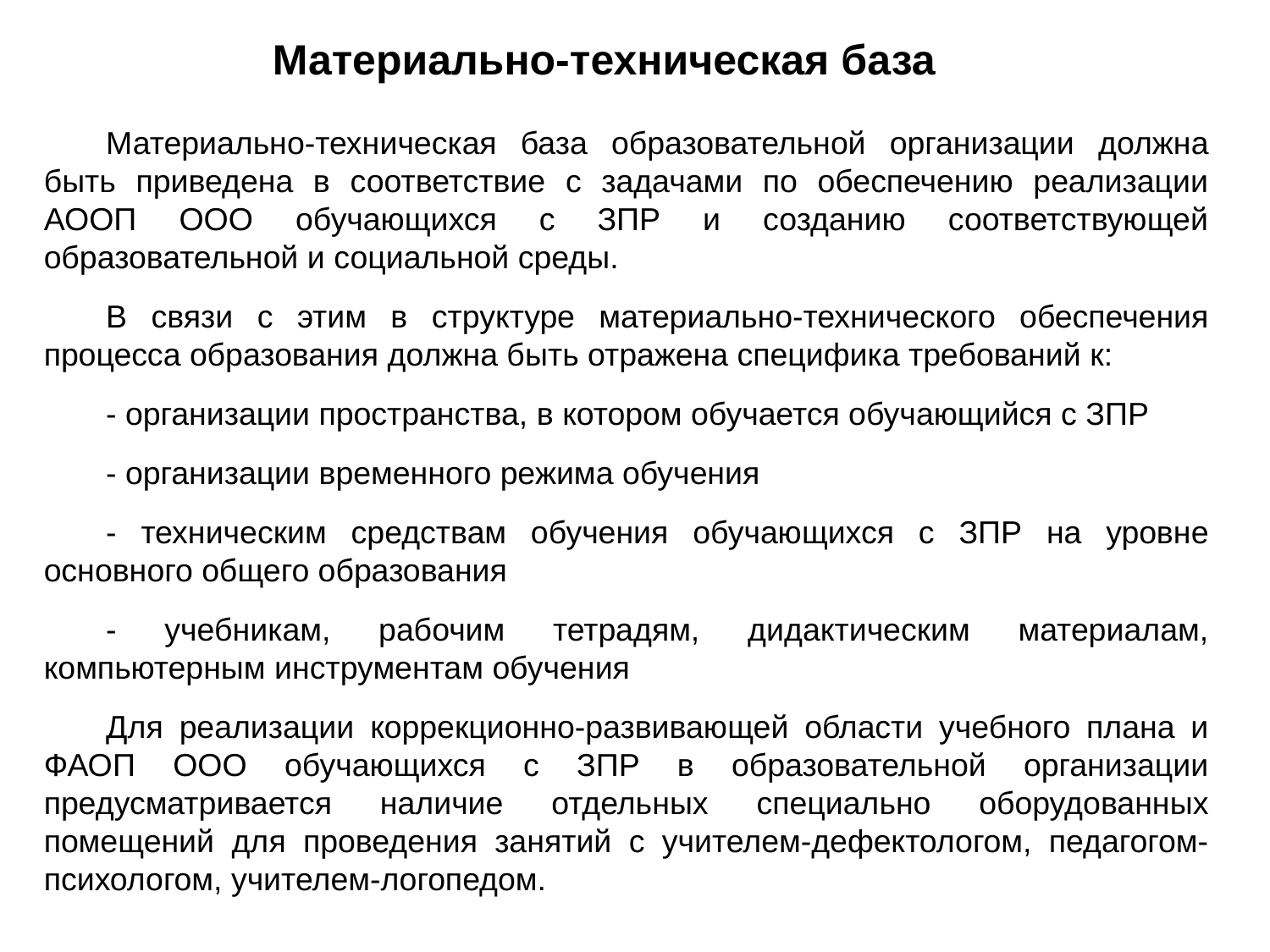

Материально-техническая база
Материально-техническая база образовательной организации должна быть приведена в соответствие с задачами по обеспечению реализации АООП ООО обучающихся с ЗПР и созданию соответствующей образовательной и социальной среды.
В связи с этим в структуре материально-технического обеспечения процесса образования должна быть отражена специфика требований к:
- организации пространства, в котором обучается обучающийся с ЗПР
- организации временного режима обучения
- техническим средствам обучения обучающихся с ЗПР на уровне основного общего образования
- учебникам, рабочим тетрадям, дидактическим материалам, компьютерным инструментам обучения
Для реализации коррекционно-развивающей области учебного плана и ФАОП ООО обучающихся с ЗПР в образовательной организации предусматривается наличие отдельных специально оборудованных помещений для проведения занятий с учителем-дефектологом, педагогом-психологом, учителем-логопедом.